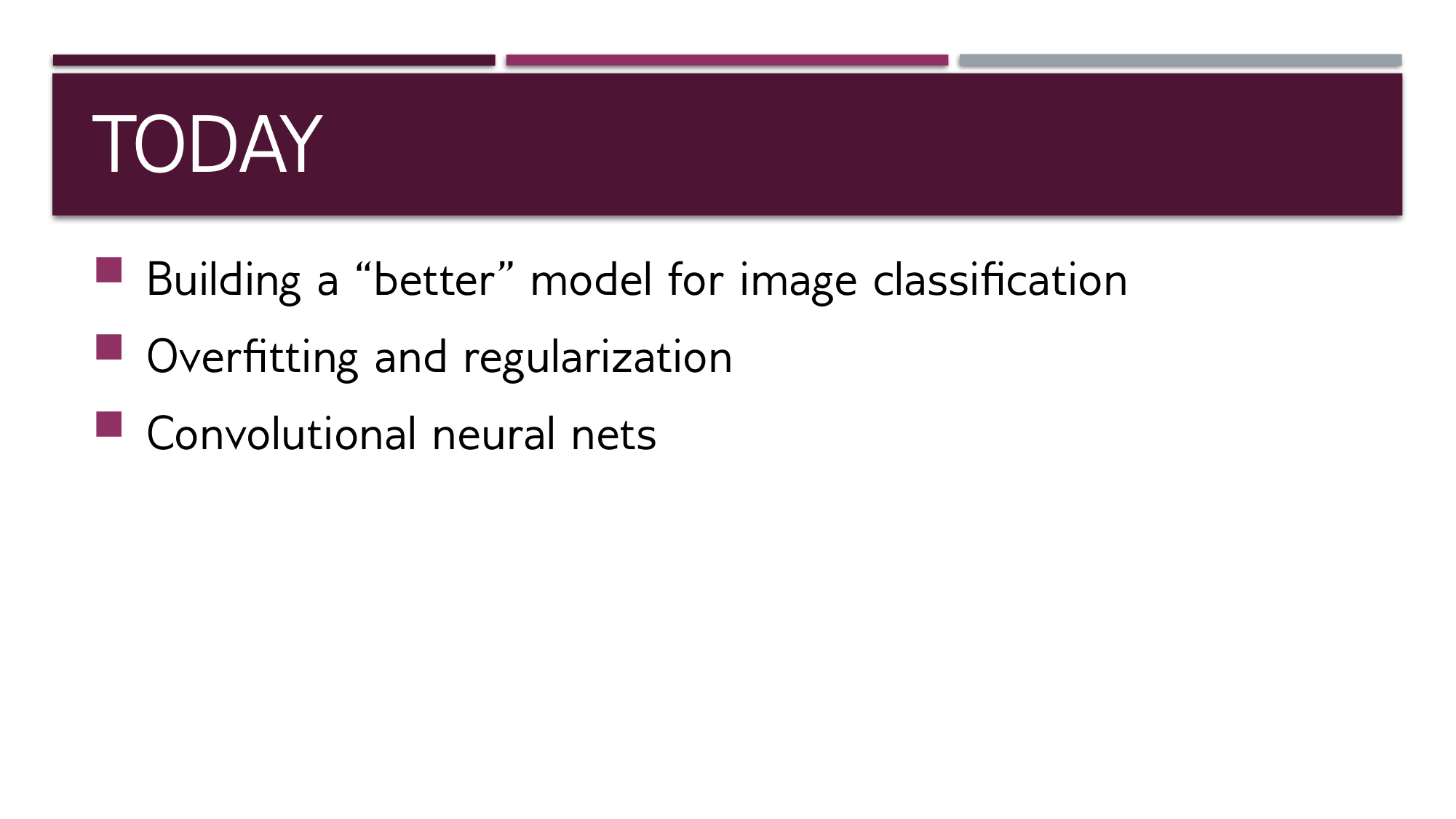

# Today
Building a “better” model for image classification
Overfitting and regularization
Convolutional neural nets